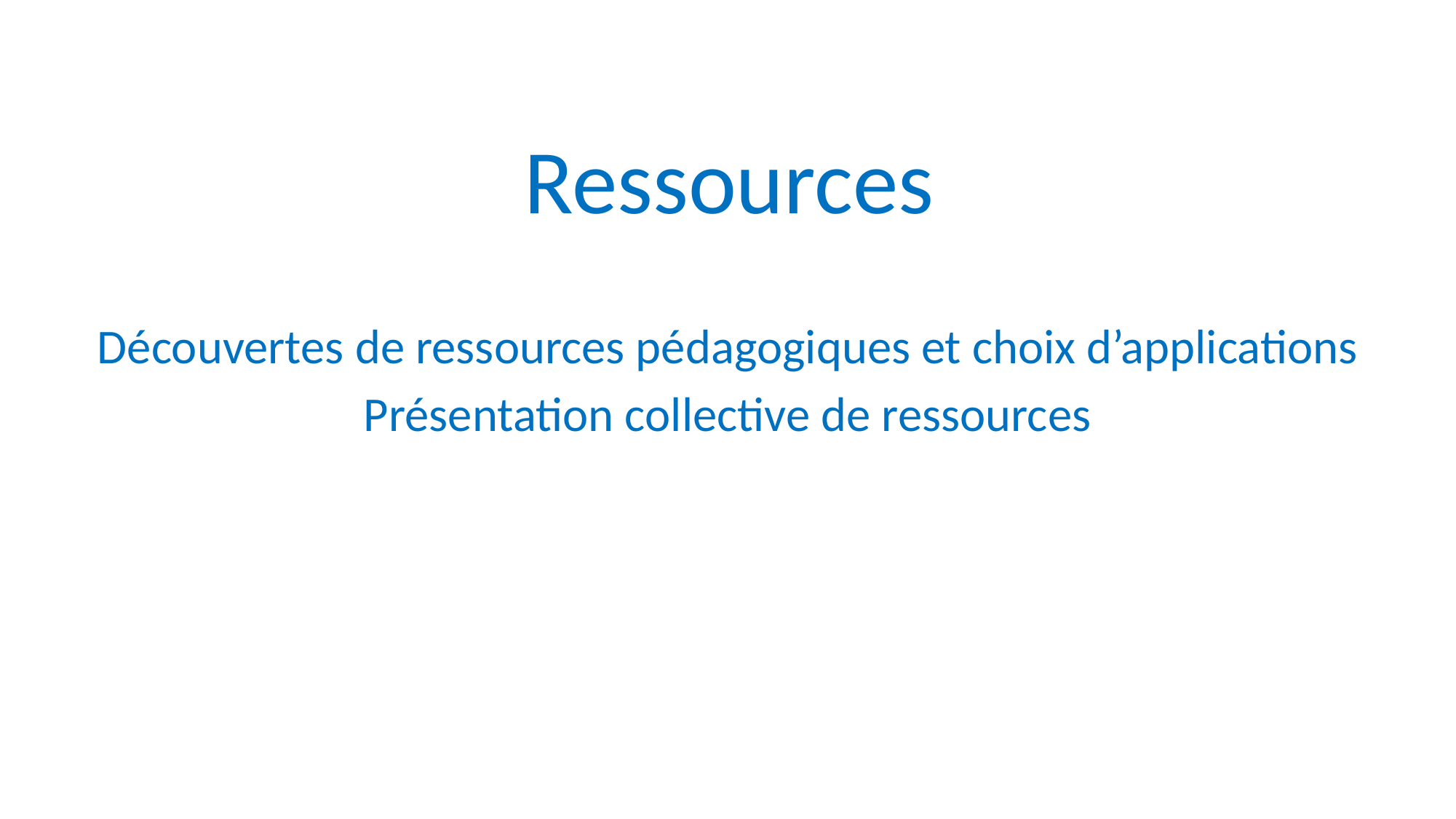

# Ressources
Découvertes de ressources pédagogiques et choix d’applications
Présentation collective de ressources